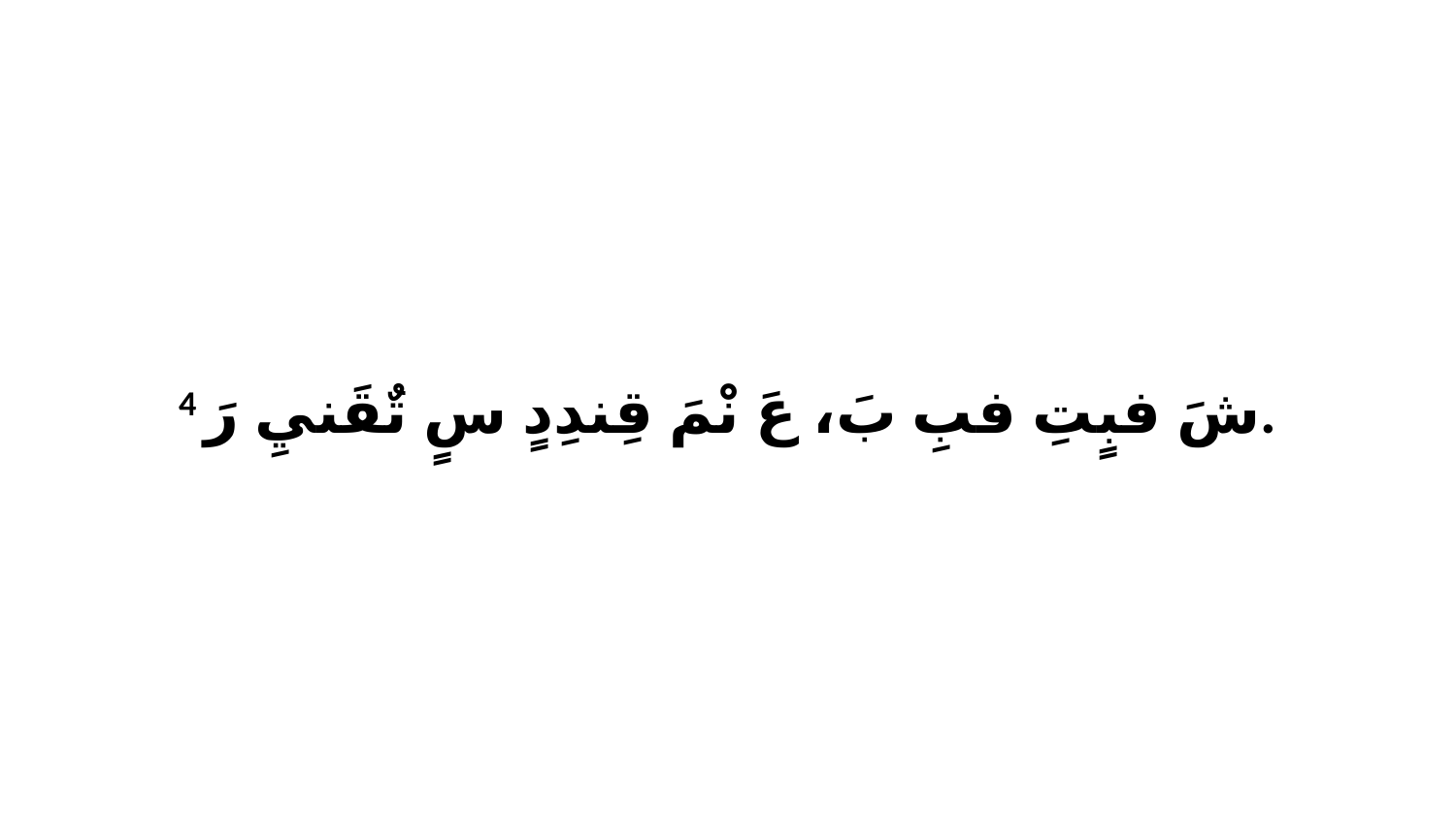

4 شَ فبٍتِ فبِ بَ، عَ نْمَ قِندِدٍ سٍ تٌقَنيِ رَ.